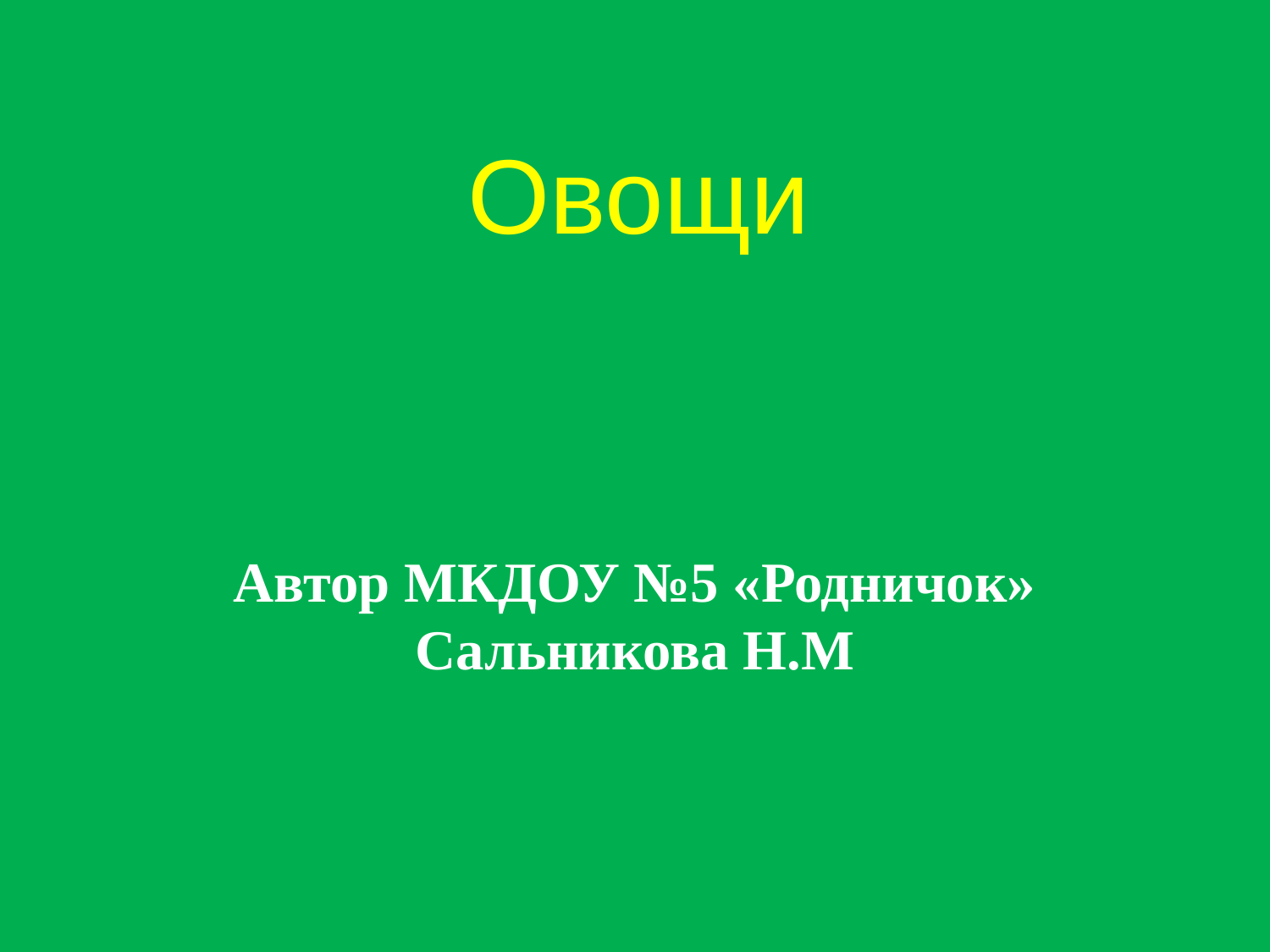

# Овощи
Автор МКДОУ №5 «Родничок» Сальникова Н.М